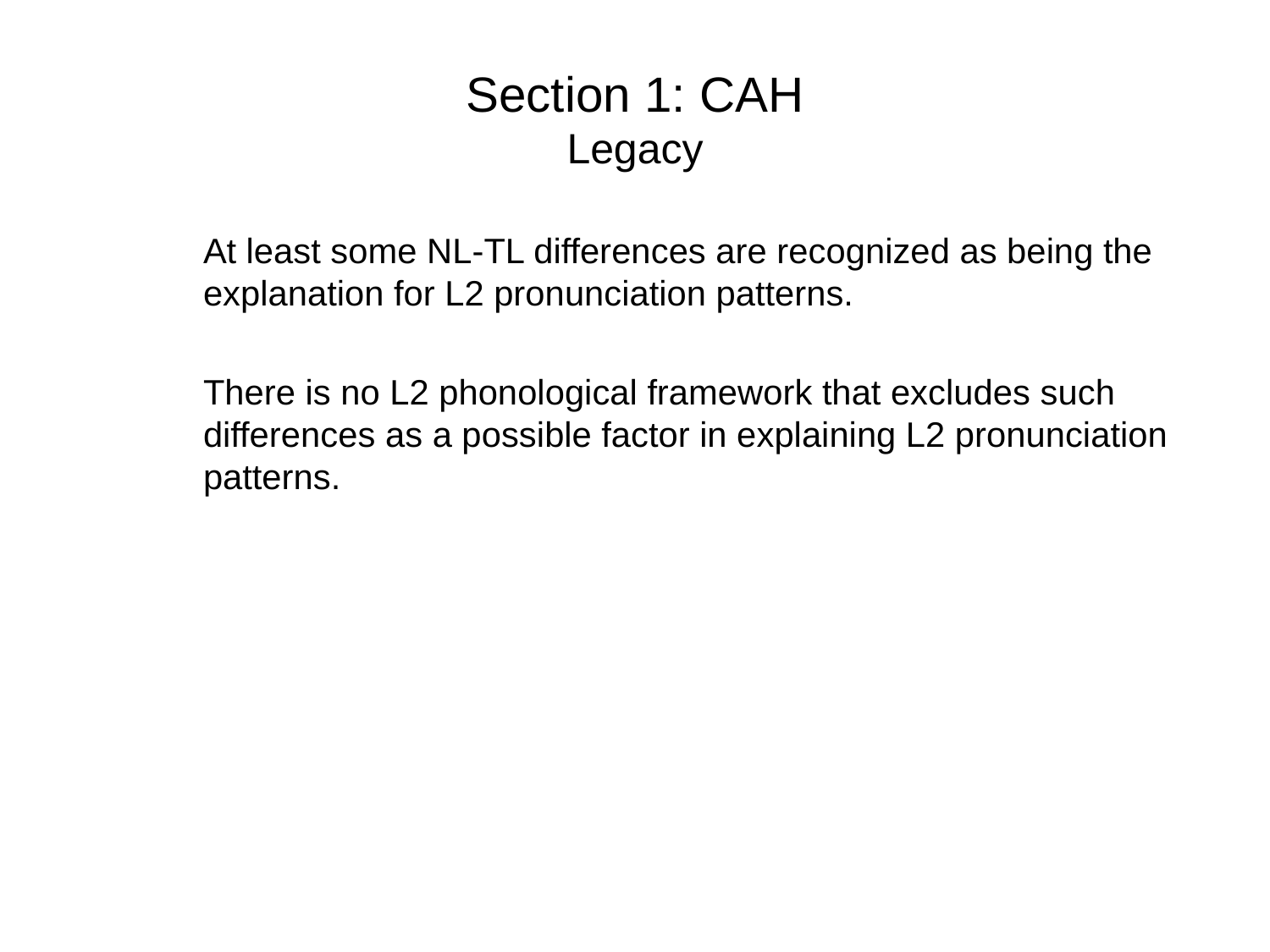

# Section 1: CAH Legacy
	At least some NL-TL differences are recognized as being the 	explanation for L2 pronunciation patterns.

	There is no L2 phonological framework that excludes such 	differences as a possible factor in explaining L2 pronunciation 	patterns.